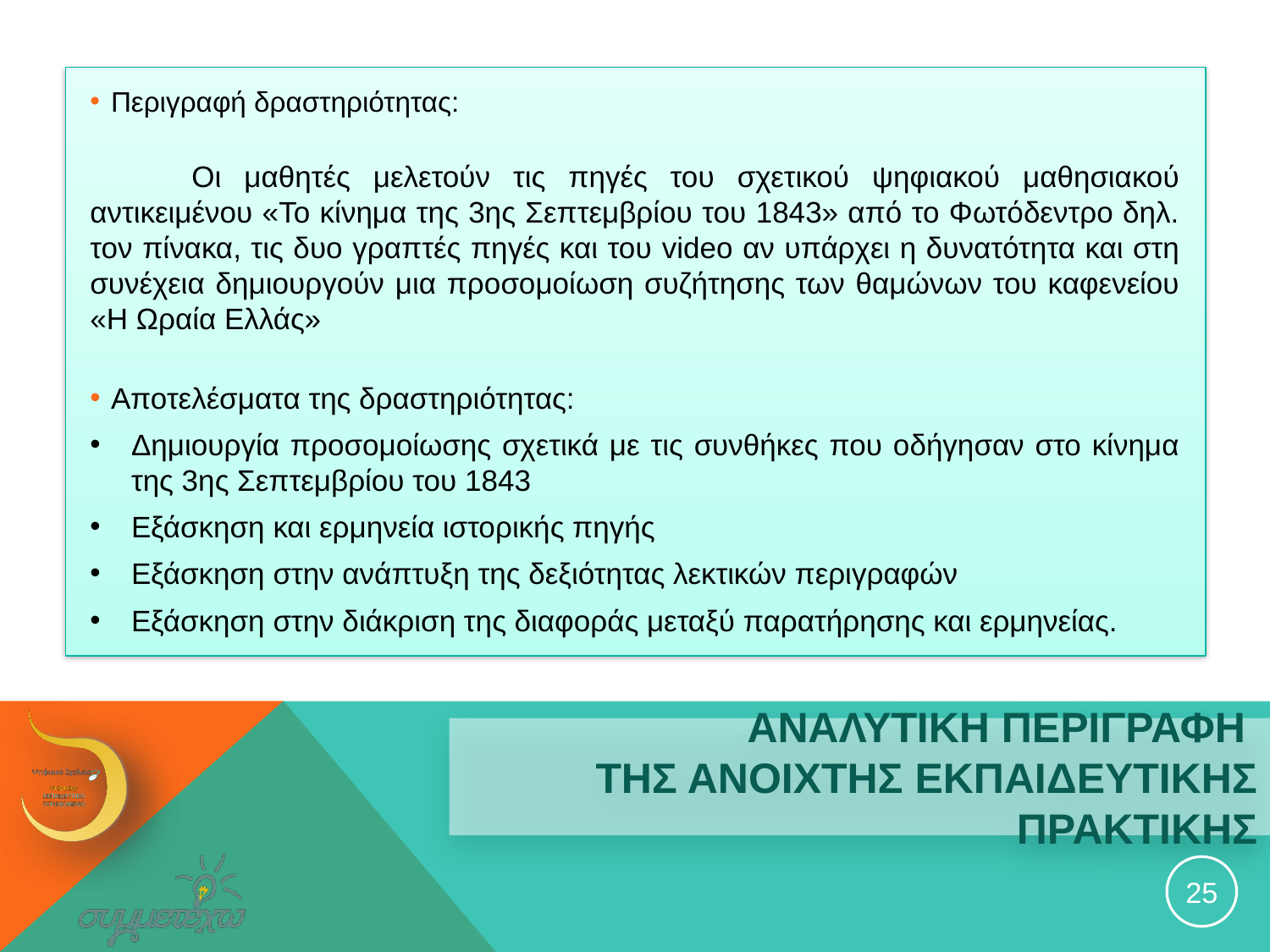

Περιγραφή δραστηριότητας:

	Οι μαθητές μελετούν τις πηγές του σχετικού ψηφιακού μαθησιακού αντικειμένου «Το κίνημα της 3ης Σεπτεμβρίου του 1843» από το Φωτόδεντρο δηλ. τον πίνακα, τις δυο γραπτές πηγές και του video αν υπάρχει η δυνατότητα και στη συνέχεια δημιουργούν μια προσομοίωση συζήτησης των θαμώνων του καφενείου «Η Ωραία Ελλάς»

Αποτελέσματα της δραστηριότητας:
Δημιουργία προσομοίωσης σχετικά με τις συνθήκες που οδήγησαν στο κίνημα της 3ης Σεπτεμβρίου του 1843
Εξάσκηση και ερμηνεία ιστορικής πηγής
Εξάσκηση στην ανάπτυξη της δεξιότητας λεκτικών περιγραφών
Εξάσκηση στην διάκριση της διαφοράς μεταξύ παρατήρησης και ερμηνείας.

# ΑΝΑΛΥΤΙΚΗ ΠΕΡΙΓΡΑΦΗ ΤΗΣ ανοιχτησ εκπαιδευτικησ ΠΡΑΚΤΙΚΗΣ
25